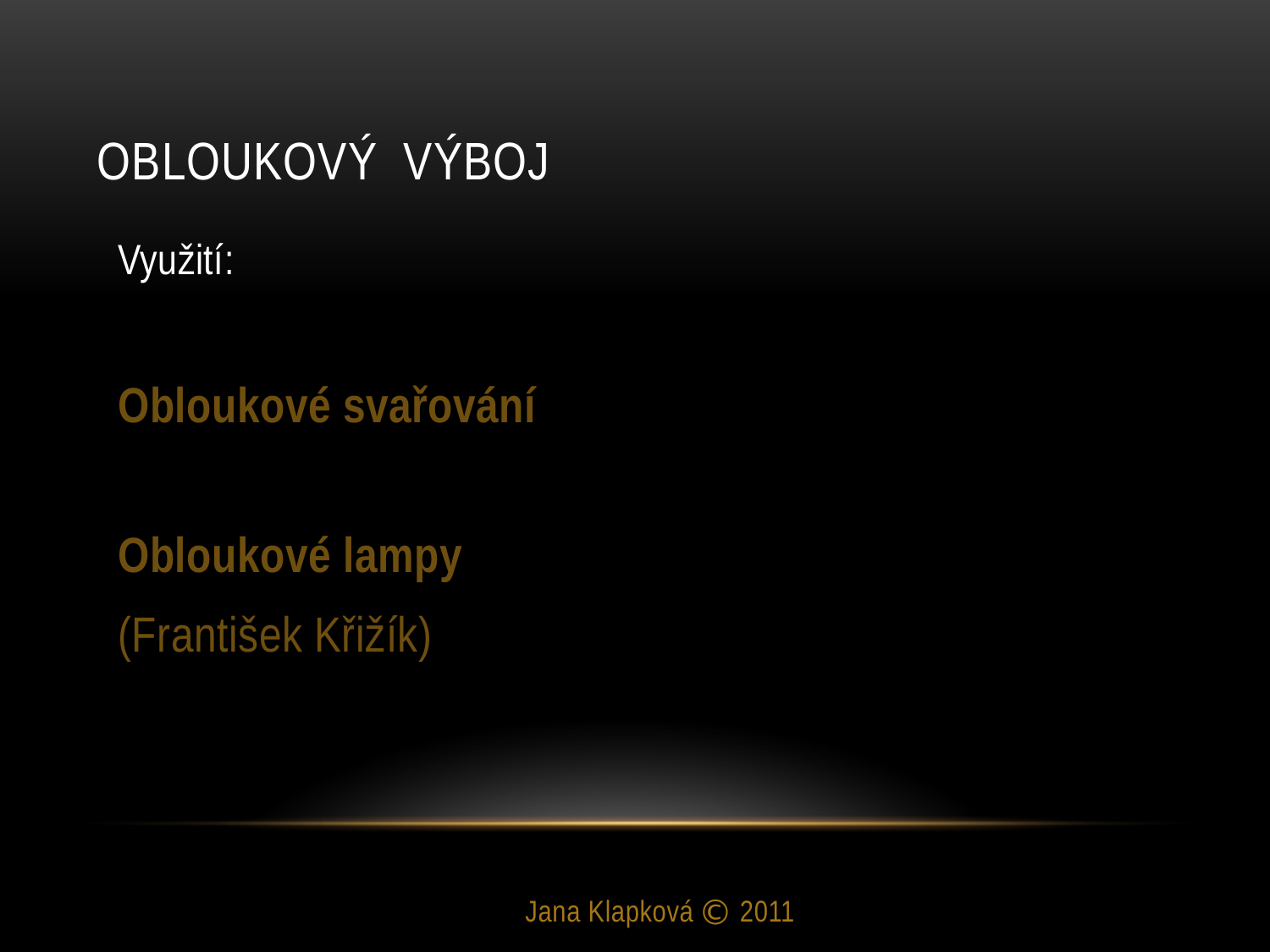

# Obloukový  výboj
Využití:

Obloukové svařování

Obloukové lampy
(František Křižík)
Jana Klapková © 2011